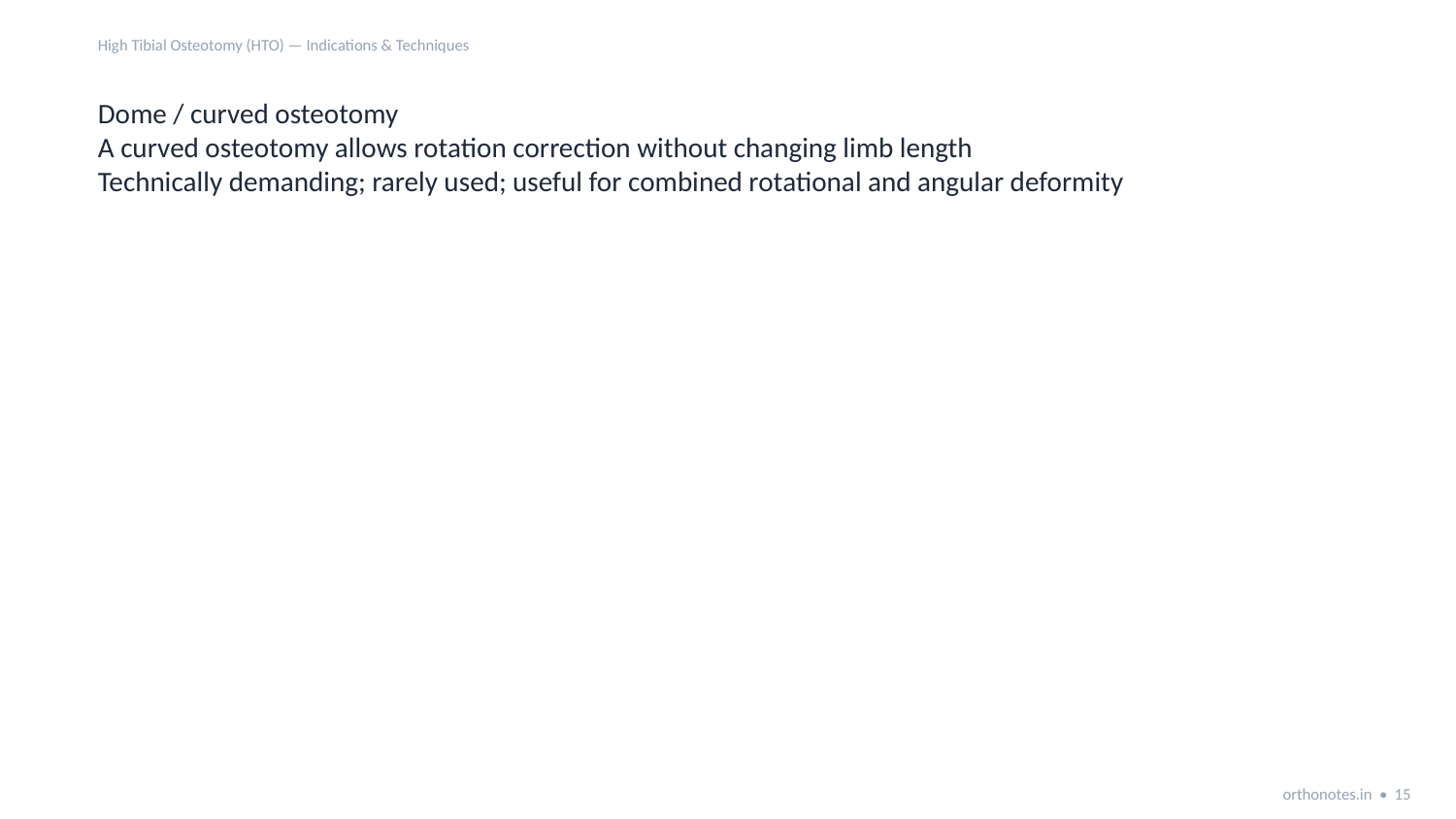

High Tibial Osteotomy (HTO) — Indications & Techniques
Dome / curved osteotomy
A curved osteotomy allows rotation correction without changing limb length
Technically demanding; rarely used; useful for combined rotational and angular deformity
orthonotes.in  •  15